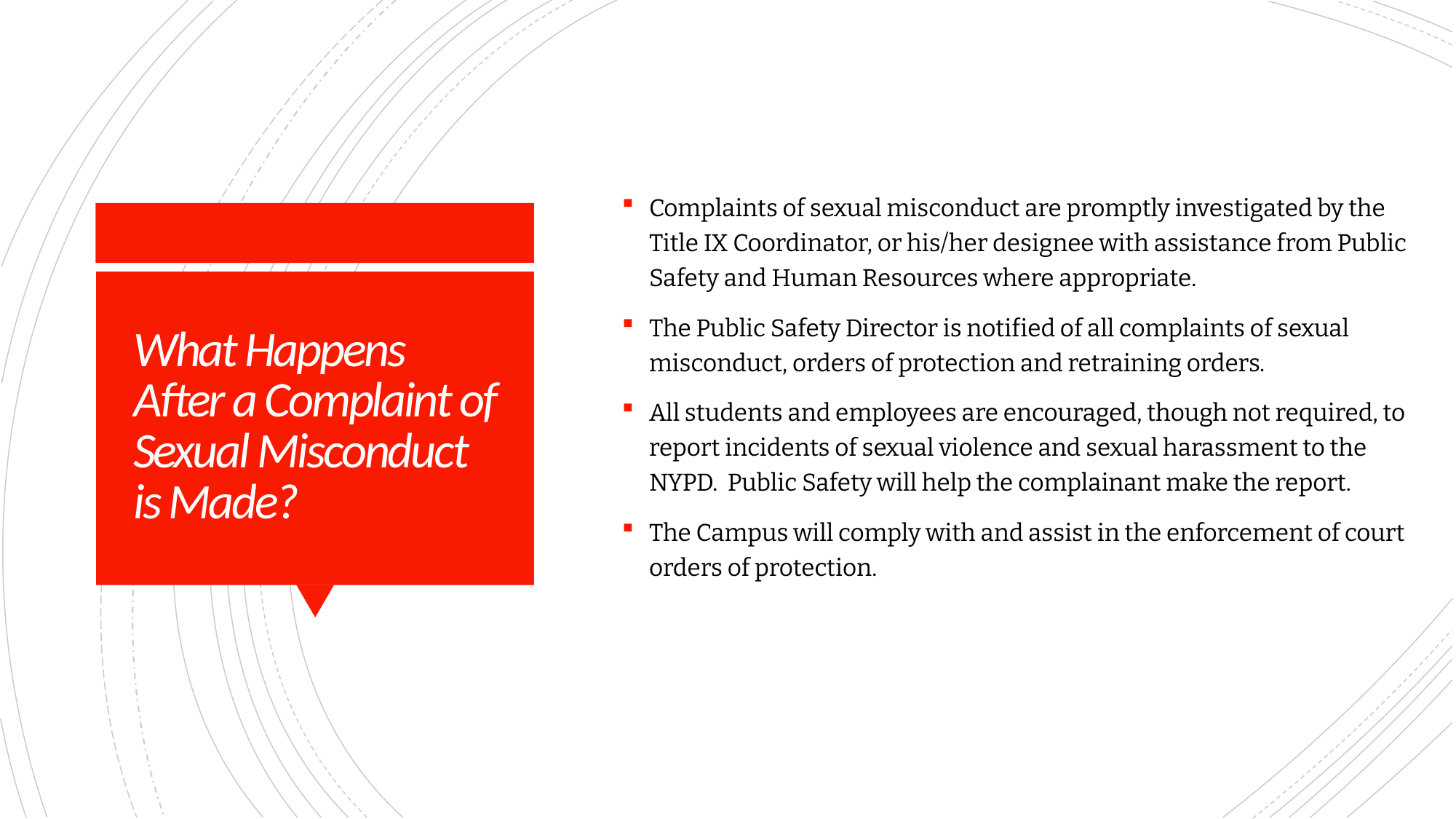

Complaints of sexual misconduct are promptly investigated by the Title IX Coordinator, or his/her designee with assistance from Public Safety and Human Resources where appropriate.
The Public Safety Director is notified of all complaints of sexual misconduct, orders of protection and retraining orders.
All students and employees are encouraged, though not required, to report incidents of sexual violence and sexual harassment to the NYPD.  Public Safety will help the complainant make the report.
The Campus will comply with and assist in the enforcement of court orders of protection.

# What Happens After a Complaint of Sexual Misconduct is Made?